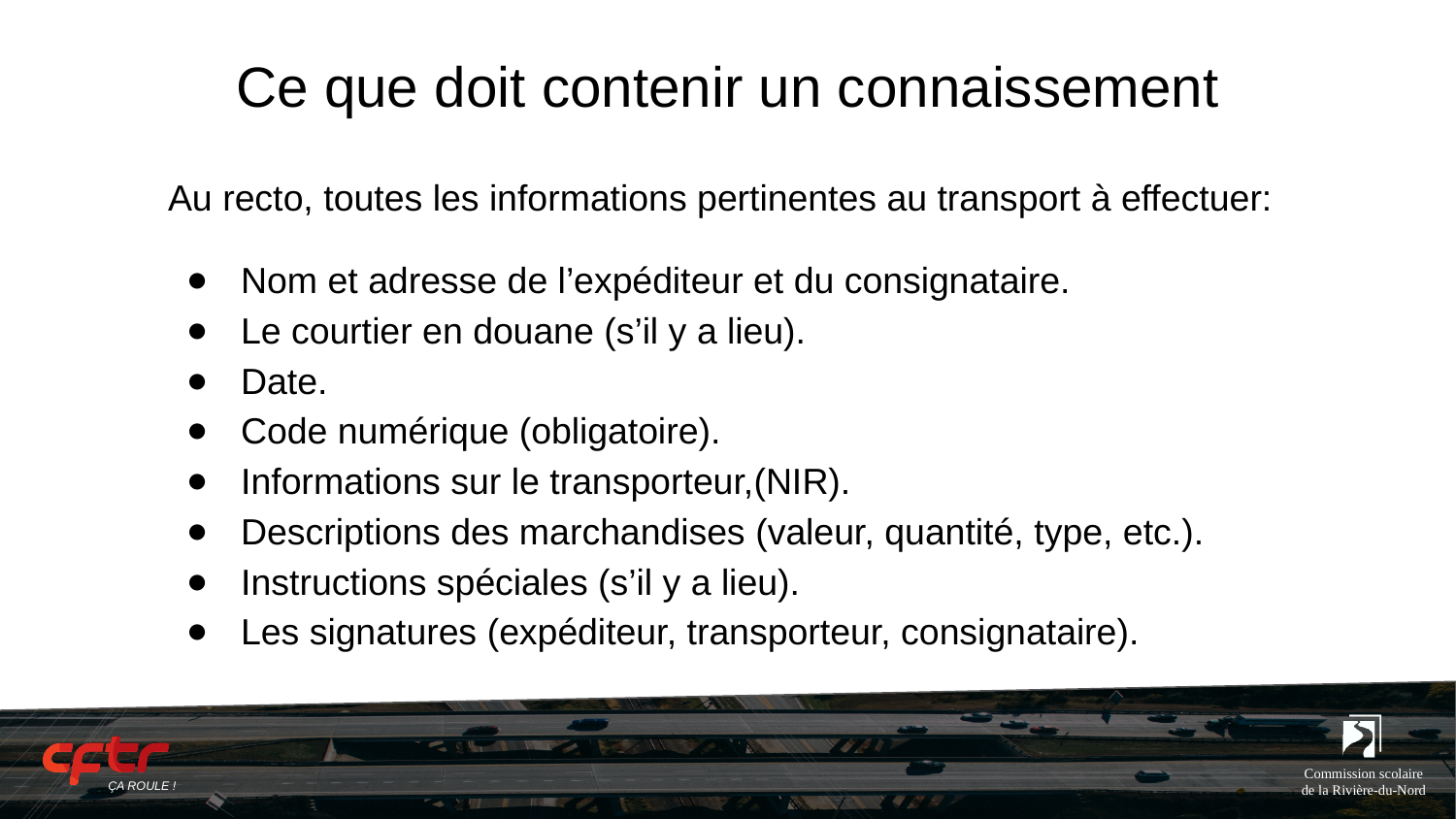

# Ce que doit contenir un connaissement
Au recto, toutes les informations pertinentes au transport à effectuer:
Nom et adresse de l’expéditeur et du consignataire.
Le courtier en douane (s’il y a lieu).
Date.
Code numérique (obligatoire).
Informations sur le transporteur,(NIR).
Descriptions des marchandises (valeur, quantité, type, etc.).
Instructions spéciales (s’il y a lieu).
Les signatures (expéditeur, transporteur, consignataire).